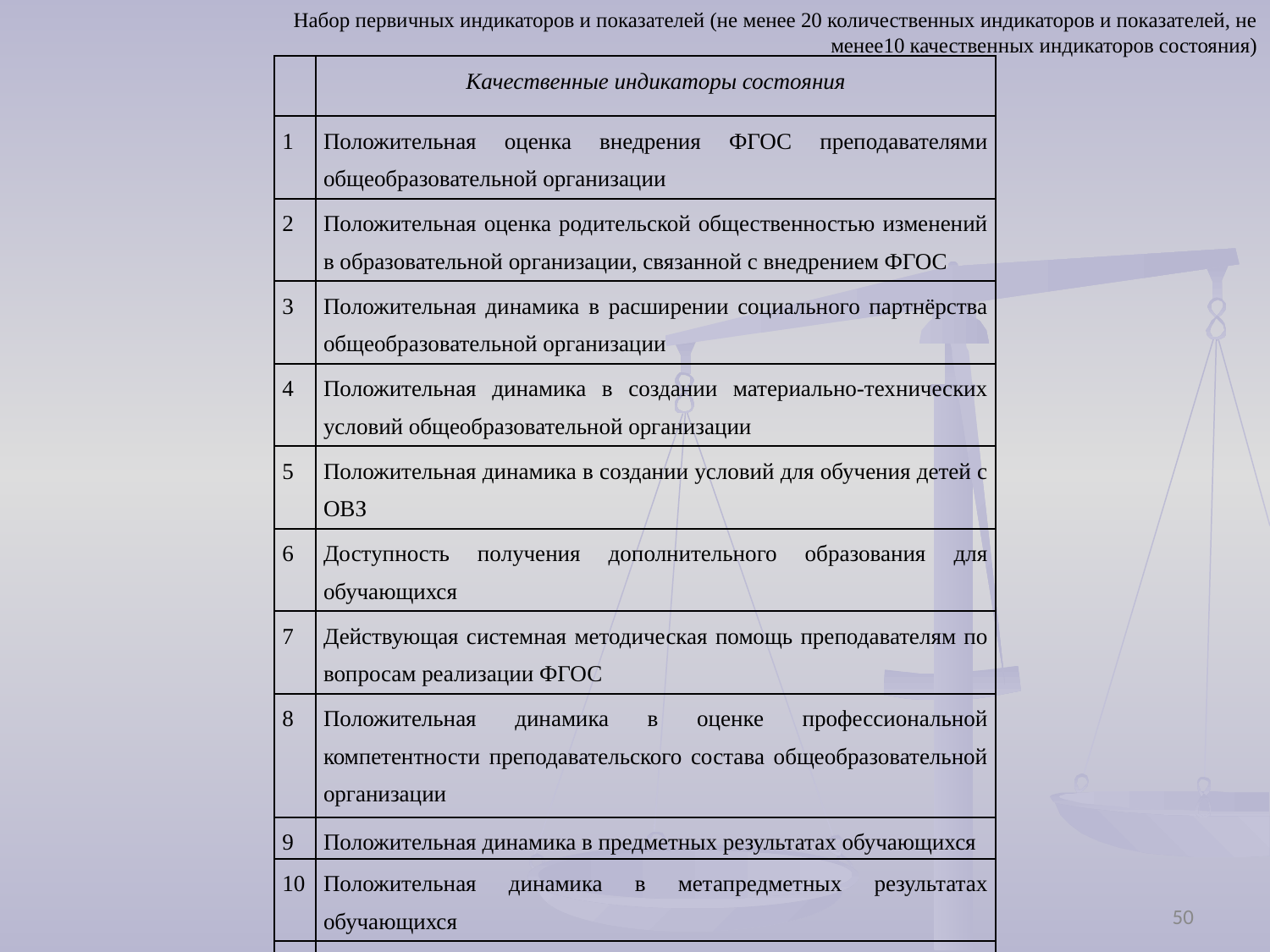

Набор первичных индикаторов и показателей (не менее 20 количественных индикаторов и показателей, не менее10 качественных индикаторов состояния)
|  | Качественные индикаторы состояния |
| --- | --- |
| 1 | Положительная оценка внедрения ФГОС преподавателями общеобразовательной организации |
| 2 | Положительная оценка родительской общественностью изменений в образовательной организации, связанной с внедрением ФГОС |
| 3 | Положительная динамика в расширении социального партнёрства общеобразовательной организации |
| 4 | Положительная динамика в создании материально-технических условий общеобразовательной организации |
| 5 | Положительная динамика в создании условий для обучения детей с ОВЗ |
| 6 | Доступность получения дополнительного образования для обучающихся |
| 7 | Действующая системная методическая помощь преподавателям по вопросам реализации ФГОС |
| 8 | Положительная динамика в оценке профессиональной компетентности преподавательского состава общеобразовательной организации |
| 9 | Положительная динамика в предметных результатах обучающихся |
| 10 | Положительная динамика в метапредметных результатах обучающихся |
| 11 | Положительная динамика в личностных результатах обучающихся |
50